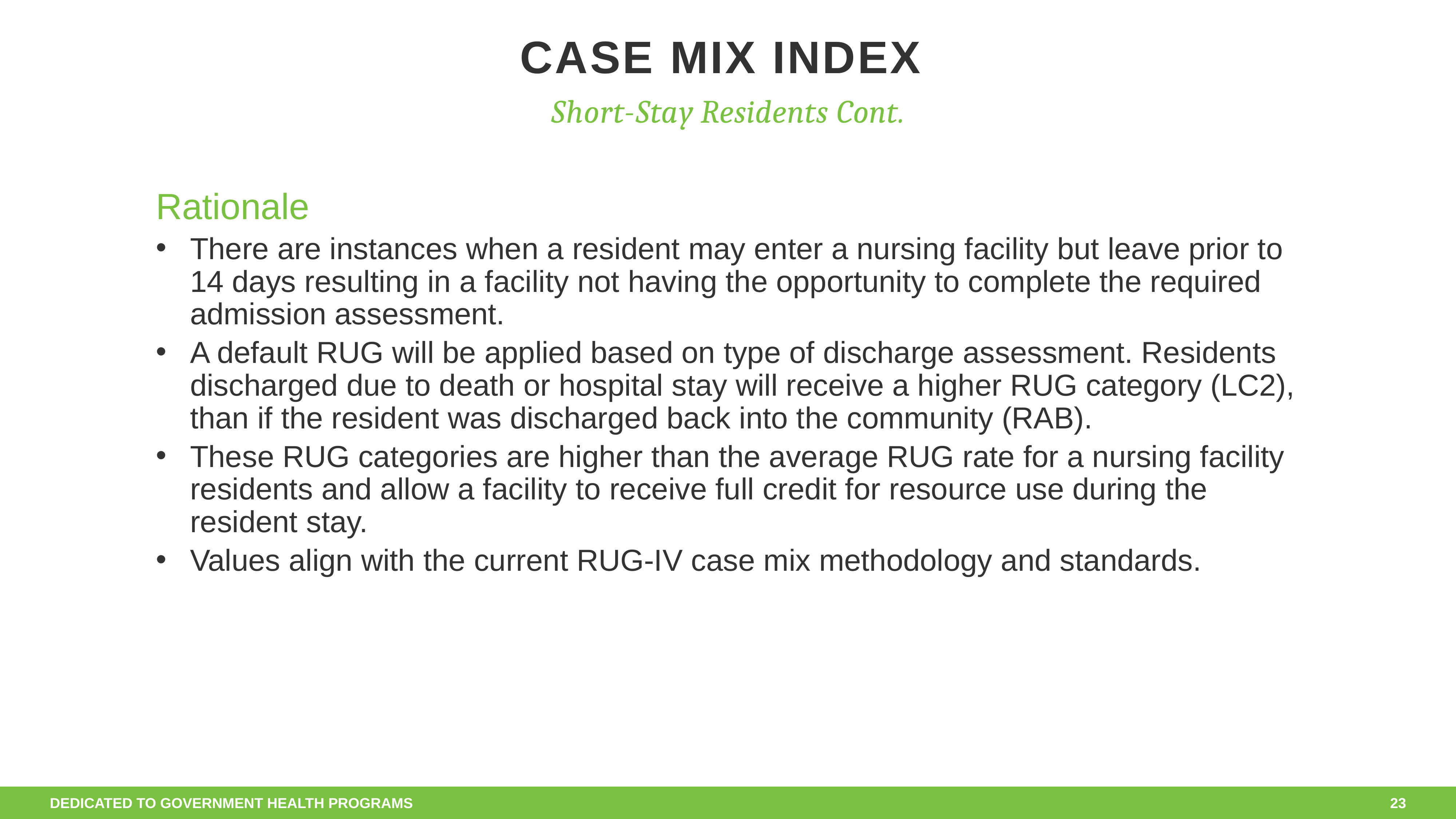

# Case Mix Index
Short-Stay Residents Cont.
Rationale
There are instances when a resident may enter a nursing facility but leave prior to 14 days resulting in a facility not having the opportunity to complete the required admission assessment.
A default RUG will be applied based on type of discharge assessment. Residents discharged due to death or hospital stay will receive a higher RUG category (LC2), than if the resident was discharged back into the community (RAB).
These RUG categories are higher than the average RUG rate for a nursing facility residents and allow a facility to receive full credit for resource use during the resident stay.
Values align with the current RUG-IV case mix methodology and standards.